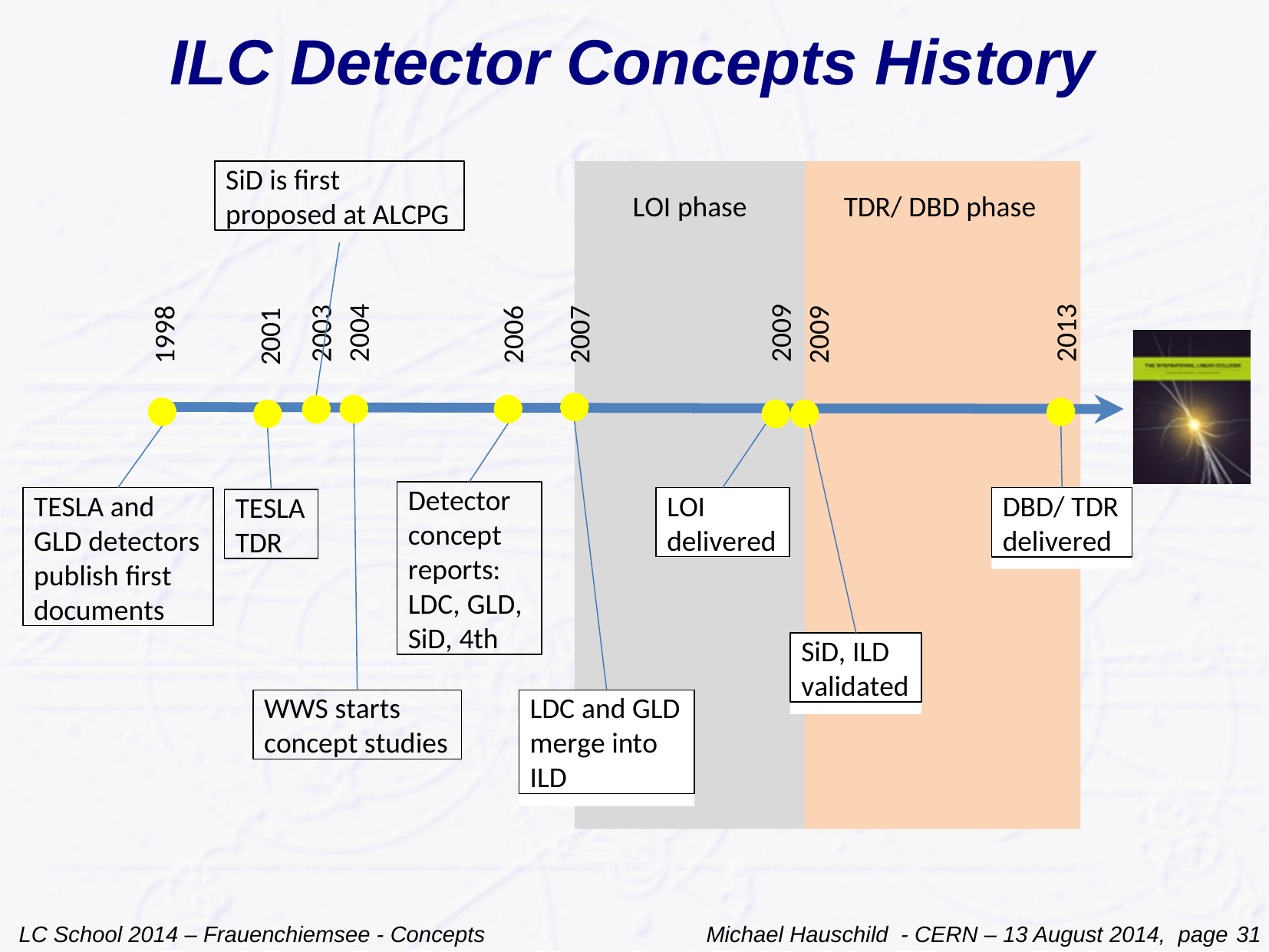

# ILC Detector Concepts History

SiD is first proposed at ALCPG

LOI phase
TDR/ DBD phase

2001
2003
2004
2009
2009
2013
1998
2007
2006

Detector concept reports: LDC, GLD,
SiD, 4th
TESLA and GLD detectors publish first documents
LOI
delivered

DBD/ TDR
delivered
TESLA TDR

SiD, ILD
validated
WWS starts
concept studies

LDC and GLD merge into ILD